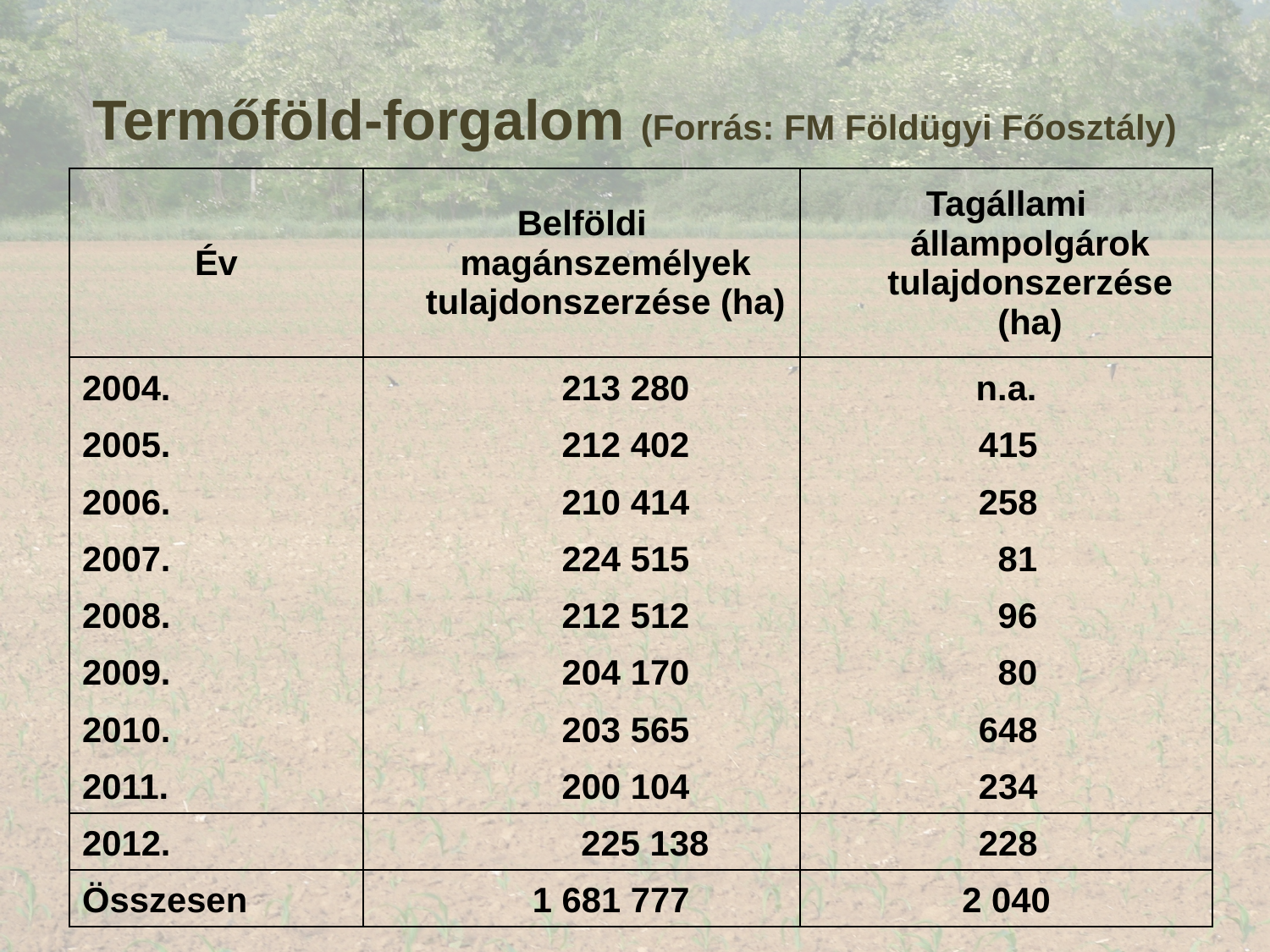

# Termőföld-forgalom (Forrás: FM Földügyi Főosztály)
| Év | Belföldi magánszemélyek tulajdonszerzése (ha) | Tagállami állampolgárok tulajdonszerzése (ha) |
| --- | --- | --- |
| 2004. | 213 280 | n.a. |
| 2005. | 212 402 | 415 |
| 2006. | 210 414 | 258 |
| 2007. | 224 515 | 81 |
| 2008. | 212 512 | 96 |
| 2009. | 204 170 | 80 |
| 2010. | 203 565 | 648 |
| 2011. | 200 104 | 234 |
| 2012. | 225 138 | 228 |
| Összesen | 1 681 777 | 2 040 |